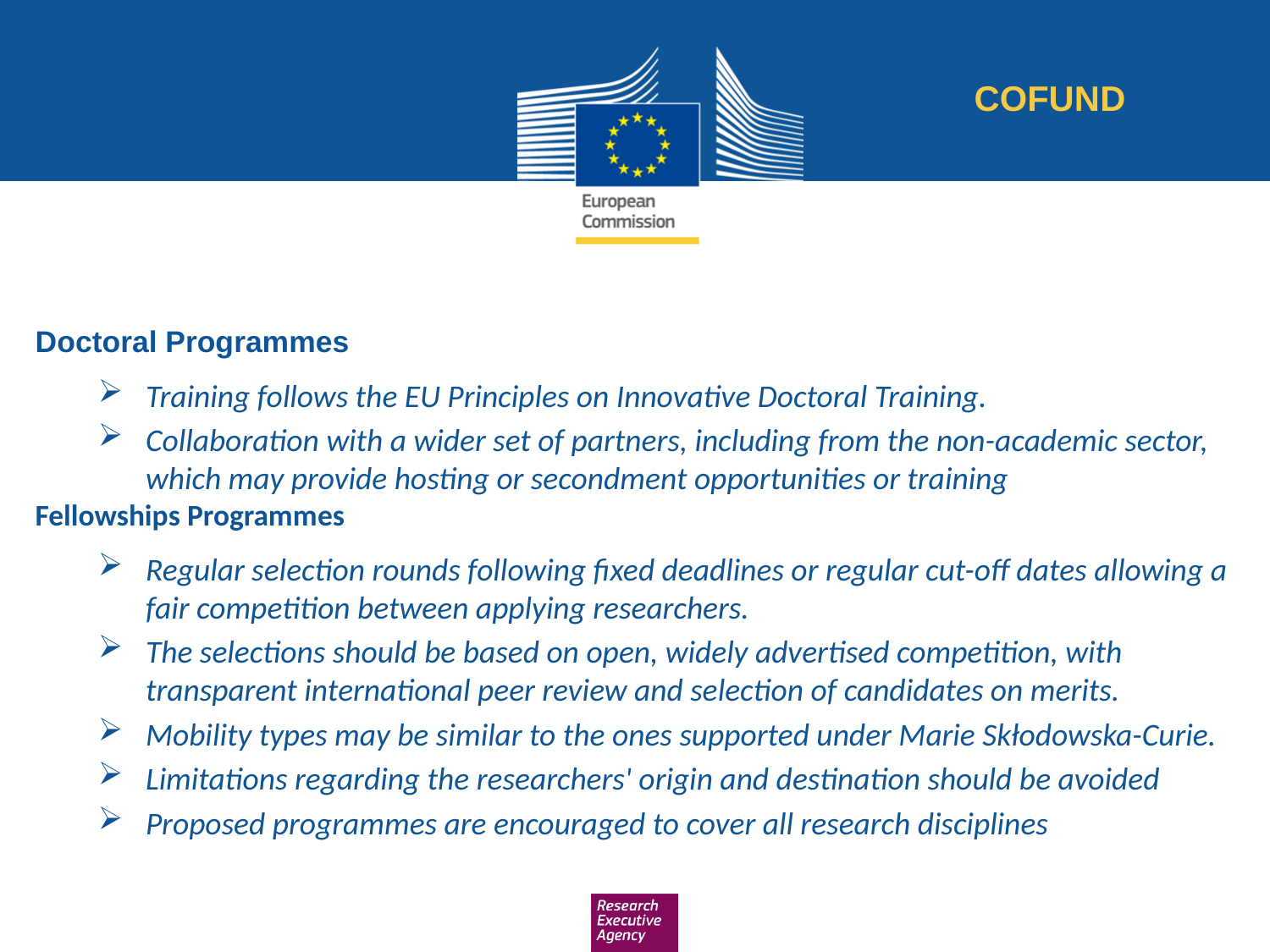

COFUND
Doctoral Programmes
Training follows the EU Principles on Innovative Doctoral Training.
Collaboration with a wider set of partners, including from the non-academic sector, which may provide hosting or secondment opportunities or training
Fellowships Programmes
Regular selection rounds following fixed deadlines or regular cut-off dates allowing a fair competition between applying researchers.
The selections should be based on open, widely advertised competition, with transparent international peer review and selection of candidates on merits.
Mobility types may be similar to the ones supported under Marie Skłodowska-Curie.
Limitations regarding the researchers' origin and destination should be avoided
Proposed programmes are encouraged to cover all research disciplines